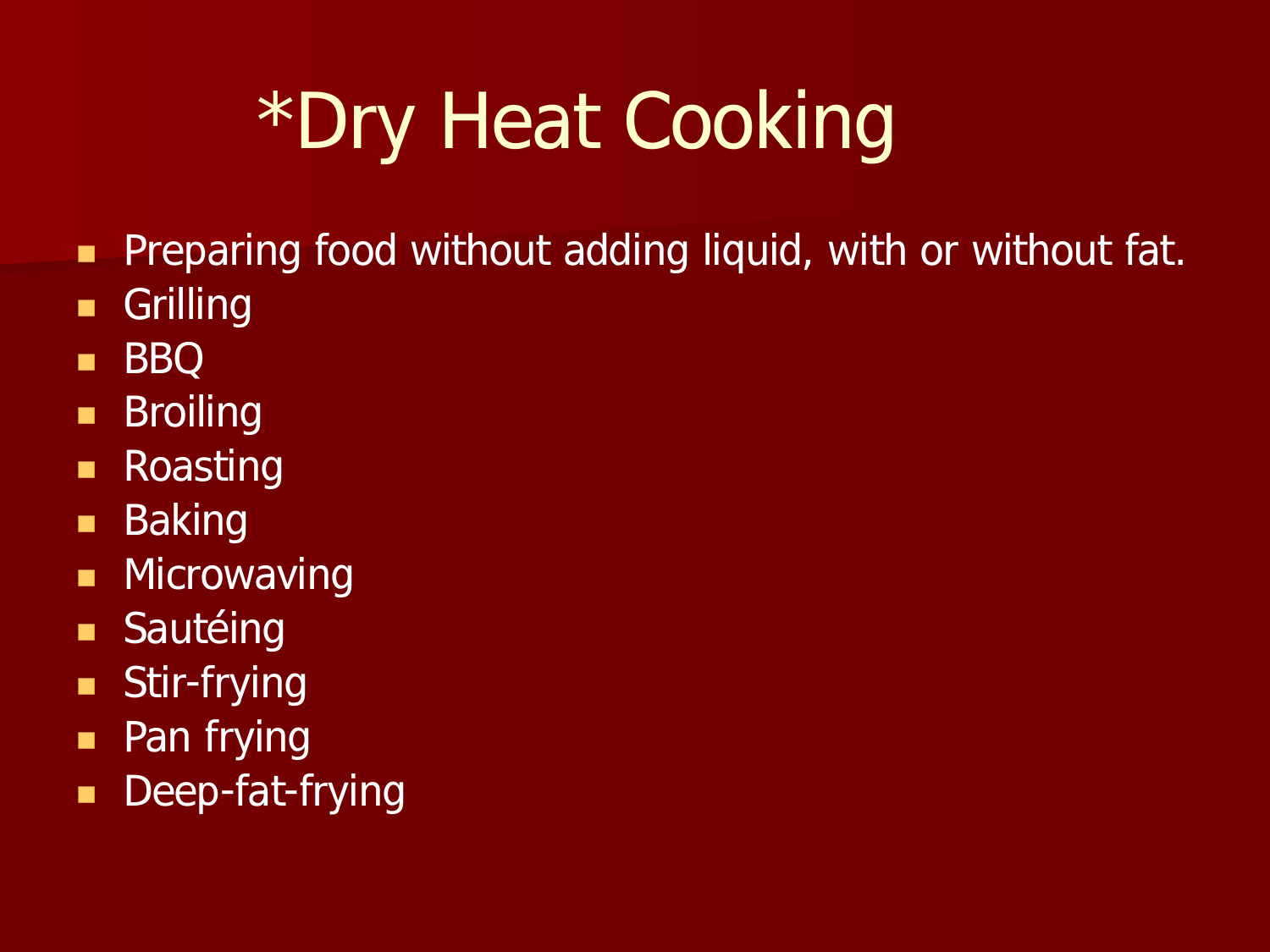

# *Dry Heat Cooking
Preparing food without adding liquid, with or without fat.
Grilling
BBQ
Broiling
Roasting
Baking
Microwaving
Sautéing
Stir-frying
Pan frying
Deep-fat-frying